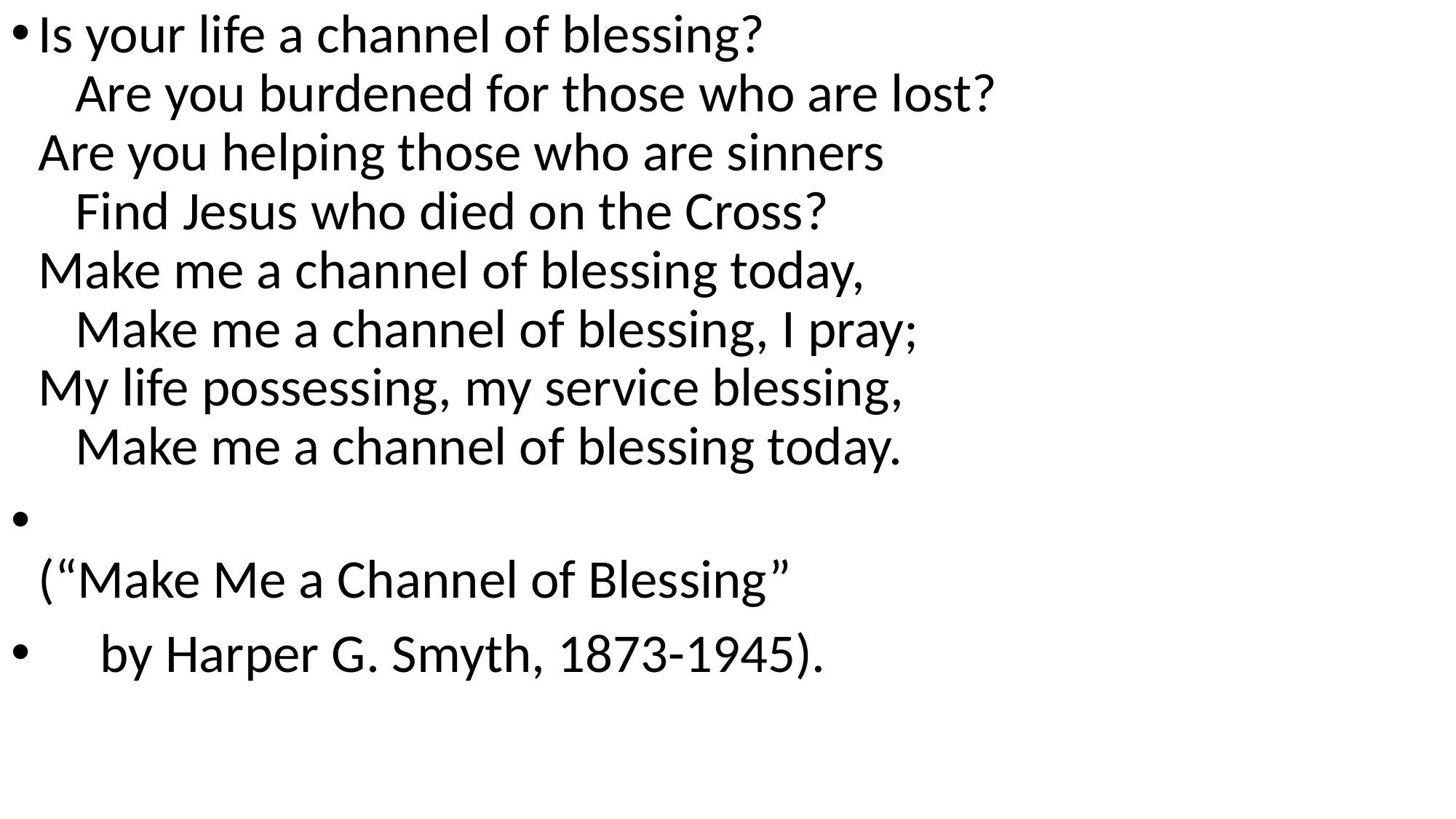

Is your life a channel of blessing?
   Are you burdened for those who are lost?
Are you helping those who are sinners
   Find Jesus who died on the Cross?
Make me a channel of blessing today,
   Make me a channel of blessing, I pray;
My life possessing, my service blessing,
   Make me a channel of blessing today.
(“Make Me a Channel of Blessing”
     by Harper G. Smyth, 1873-1945).